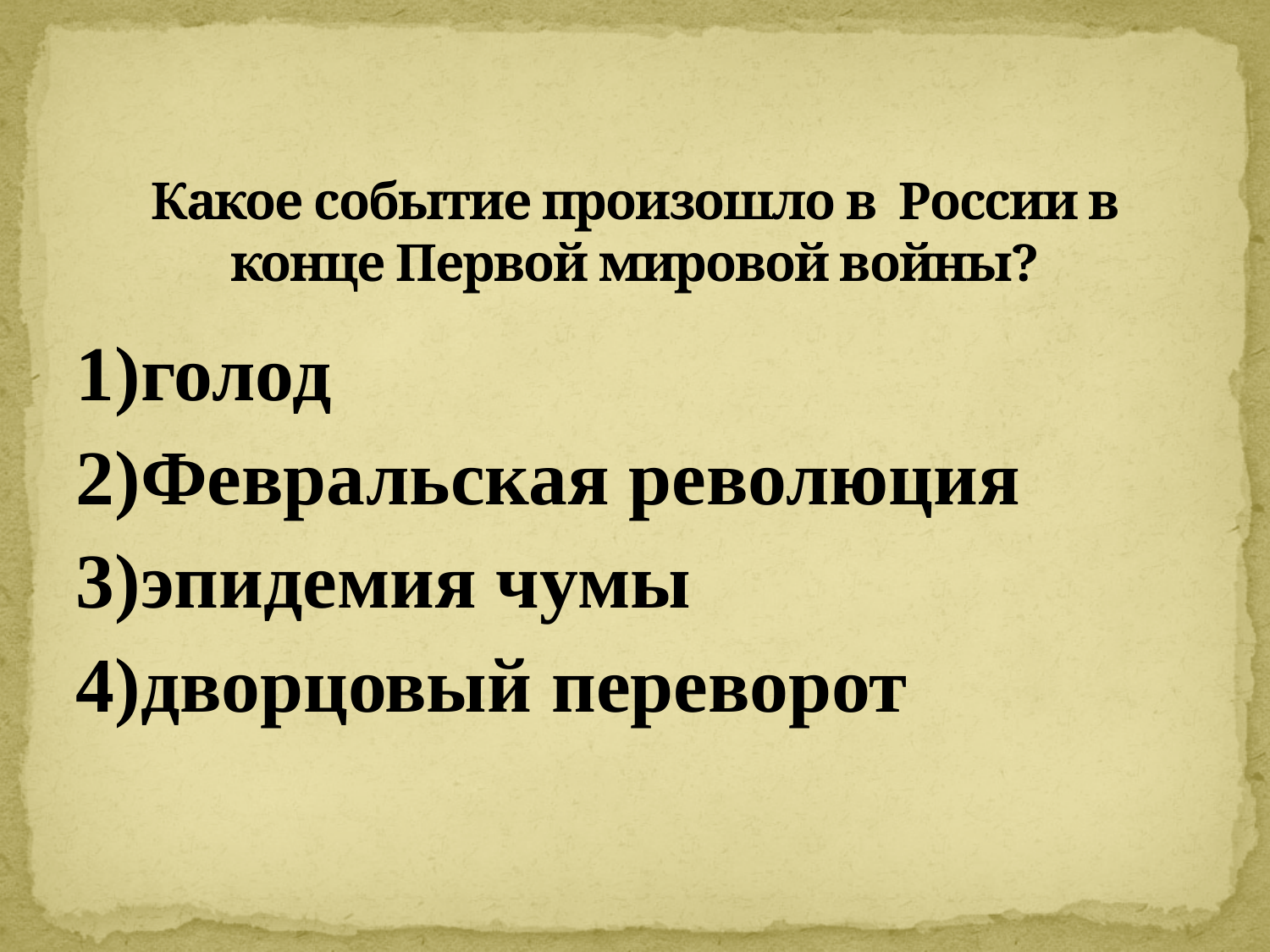

# Какое событие произошло в  России в конце Первой мировой войны?
1)голод
2)Февральская революция
3)эпидемия чумы
4)дворцовый переворот